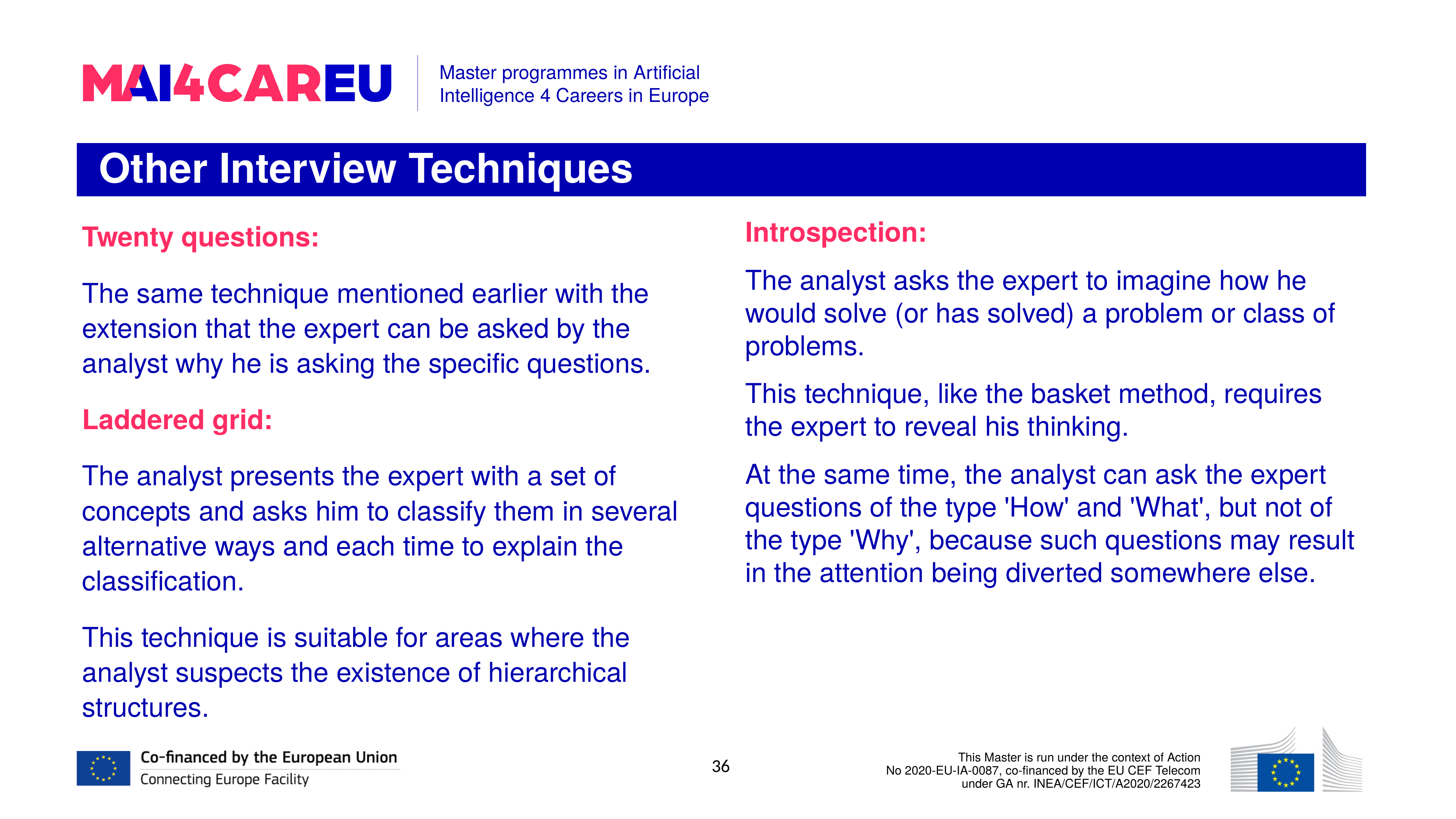

Other Interview Techniques
Introspection:
The analyst asks the expert to imagine how he would solve (or has solved) a problem or class of problems.
This technique, like the basket method, requires the expert to reveal his thinking.
At the same time, the analyst can ask the expert questions of the type 'How' and 'What', but not of the type 'Why', because such questions may result in the attention being diverted somewhere else.

Twenty questions:
The same technique mentioned earlier with the extension that the expert can be asked by the analyst why he is asking the specific questions.
Laddered grid:
The analyst presents the expert with a set of concepts and asks him to classify them in several alternative ways and each time to explain the classification.
This technique is suitable for areas where the analyst suspects the existence of hierarchical structures.

36